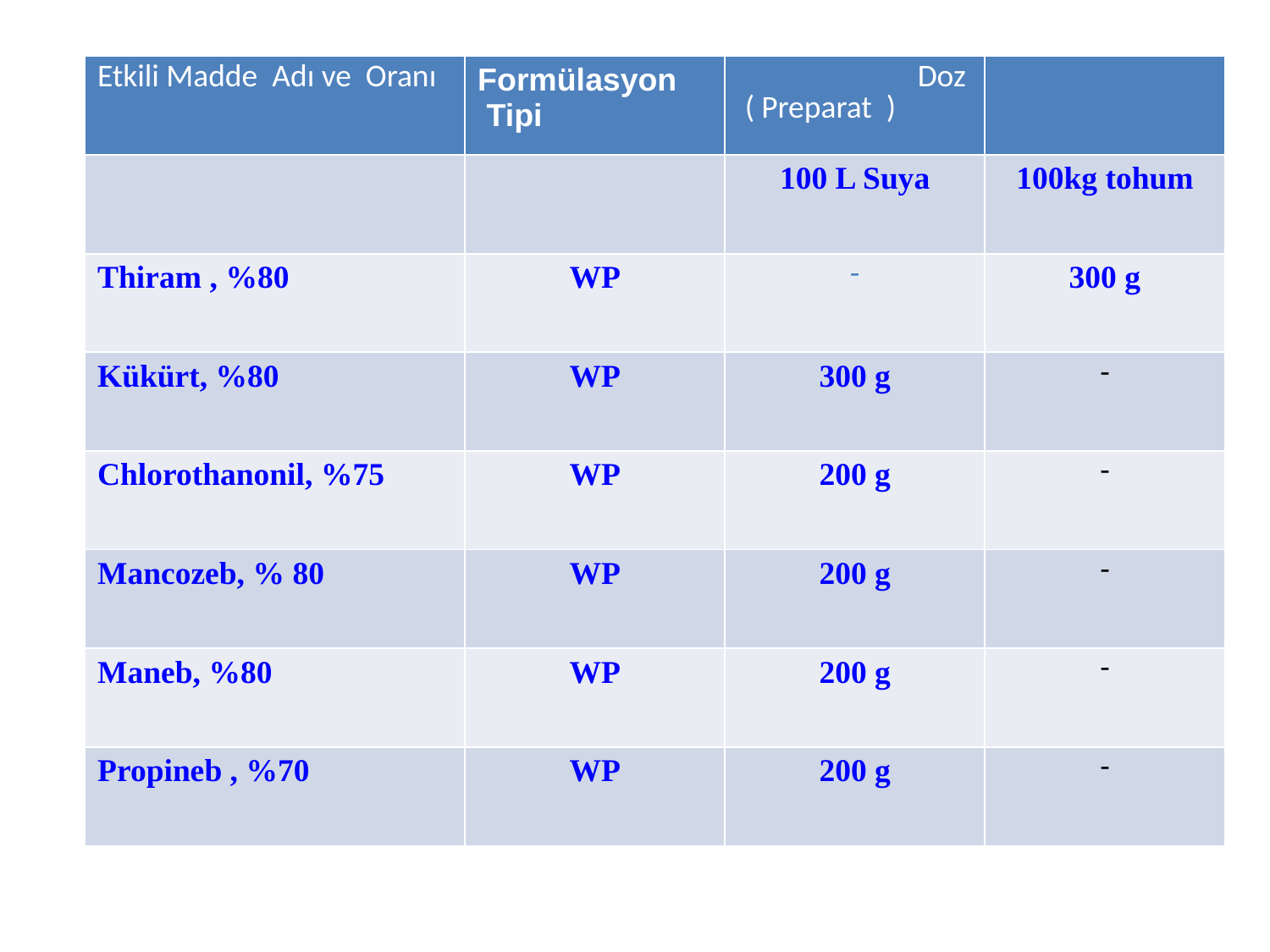

| Etkili Madde Adı ve Oranı | Formülasyon Tipi | Doz ( Preparat ) |  |
| --- | --- | --- | --- |
|  |  | 100 L Suya | 100kg tohum |
| Thiram , %80 | WP | - | 300 g |
| Kükürt, %80 | WP | 300 g | - |
| Chlorothanonil, %75 | WP | 200 g | - |
| Mancozeb, % 80 | WP | 200 g | - |
| Maneb, %80 | WP | 200 g | - |
| Propineb , %70 | WP | 200 g | - |